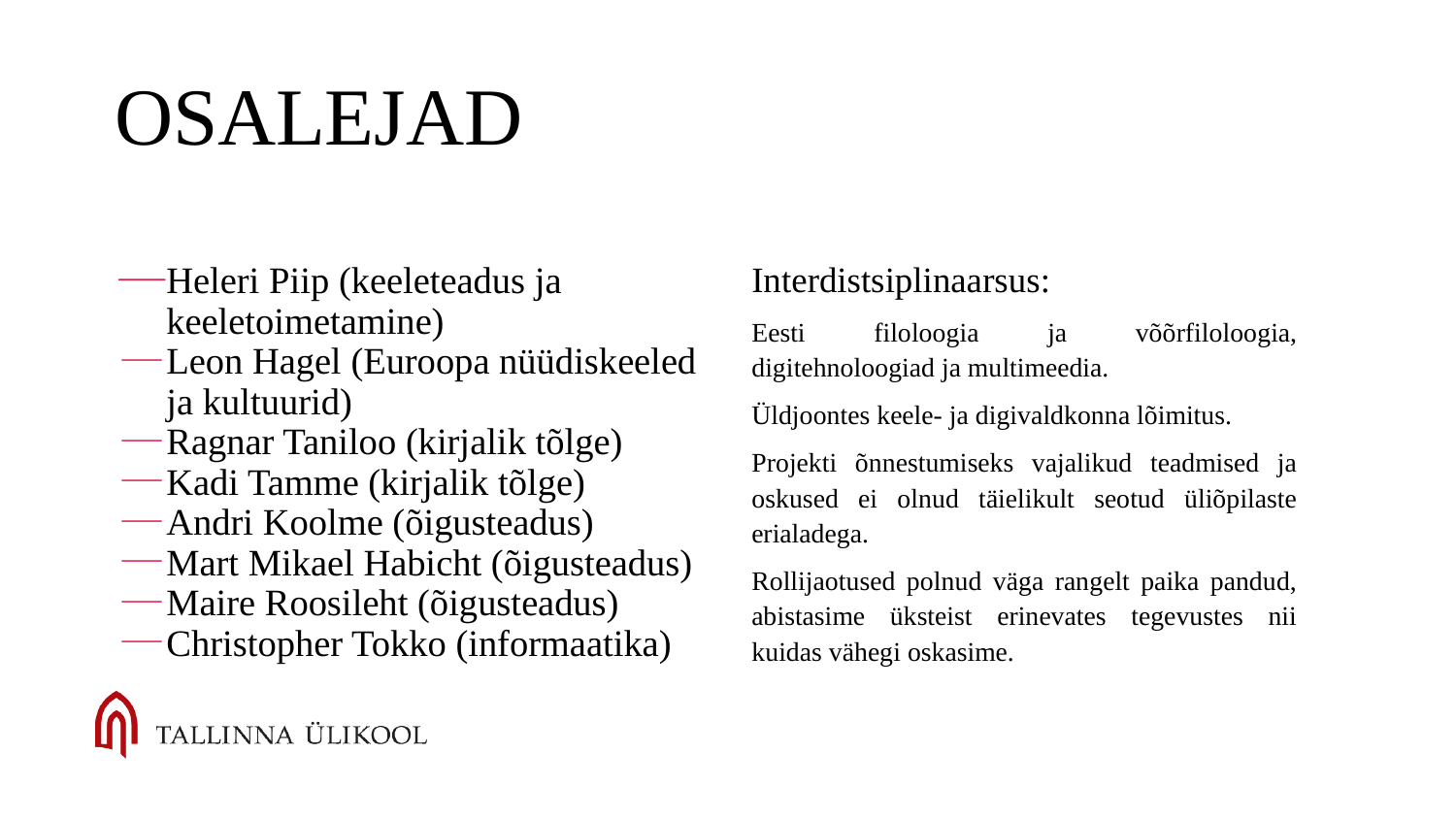

# Osalejad
Heleri Piip (keeleteadus ja keeletoimetamine)
Leon Hagel (Euroopa nüüdiskeeled ja kultuurid)
Ragnar Taniloo (kirjalik tõlge)
Kadi Tamme (kirjalik tõlge)
Andri Koolme (õigusteadus)
Mart Mikael Habicht (õigusteadus)
Maire Roosileht (õigusteadus)
Christopher Tokko (informaatika)
Interdistsiplinaarsus:
Eesti filoloogia ja võõrfiloloogia, digitehnoloogiad ja multimeedia.
Üldjoontes keele- ja digivaldkonna lõimitus.
Projekti õnnestumiseks vajalikud teadmised ja oskused ei olnud täielikult seotud üliõpilaste erialadega.
Rollijaotused polnud väga rangelt paika pandud, abistasime üksteist erinevates tegevustes nii kuidas vähegi oskasime.